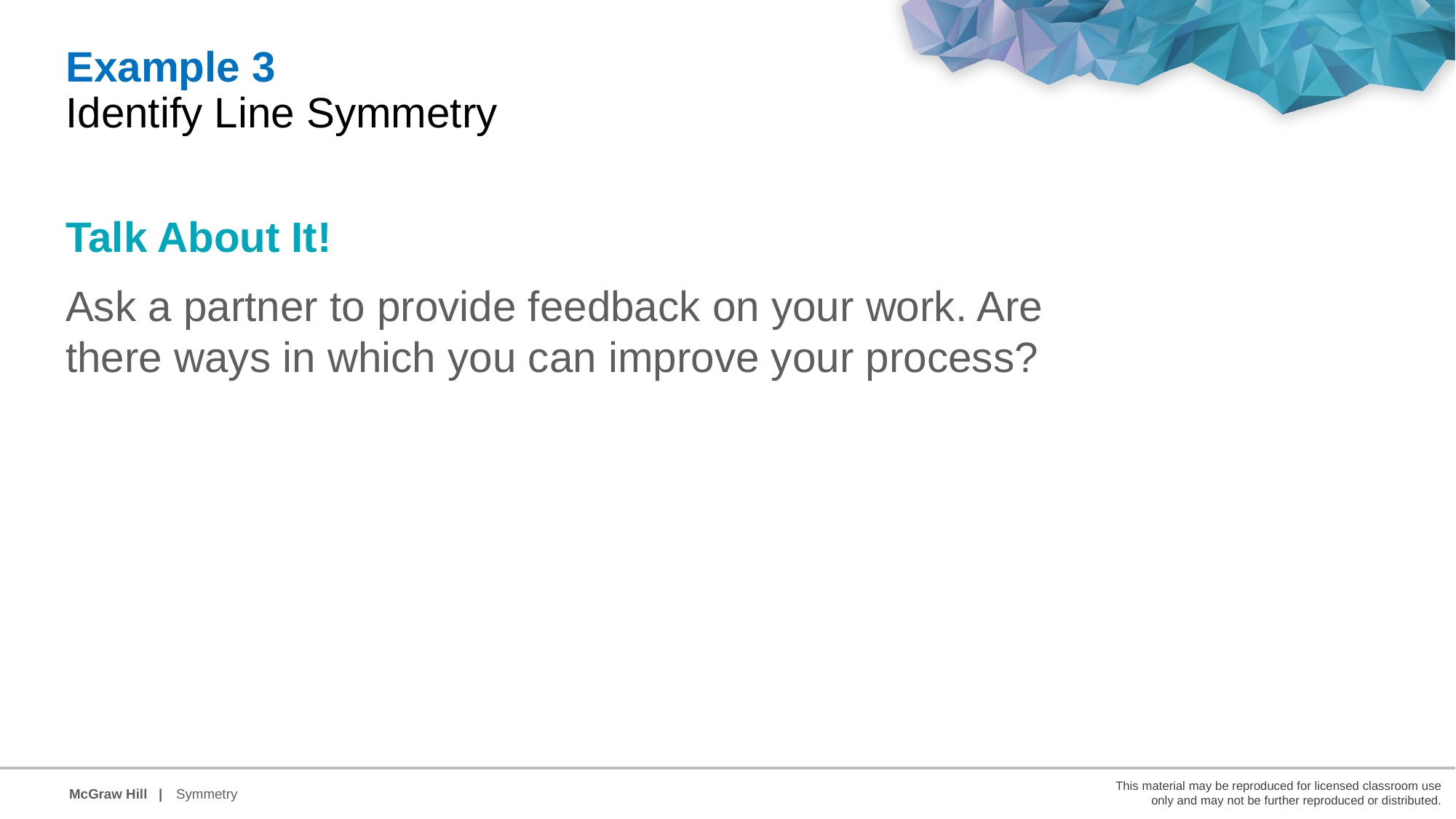

Example 3
Identify Line Symmetry
Talk About It!
Ask a partner to provide feedback on your work. Are there ways in which you can improve your process?